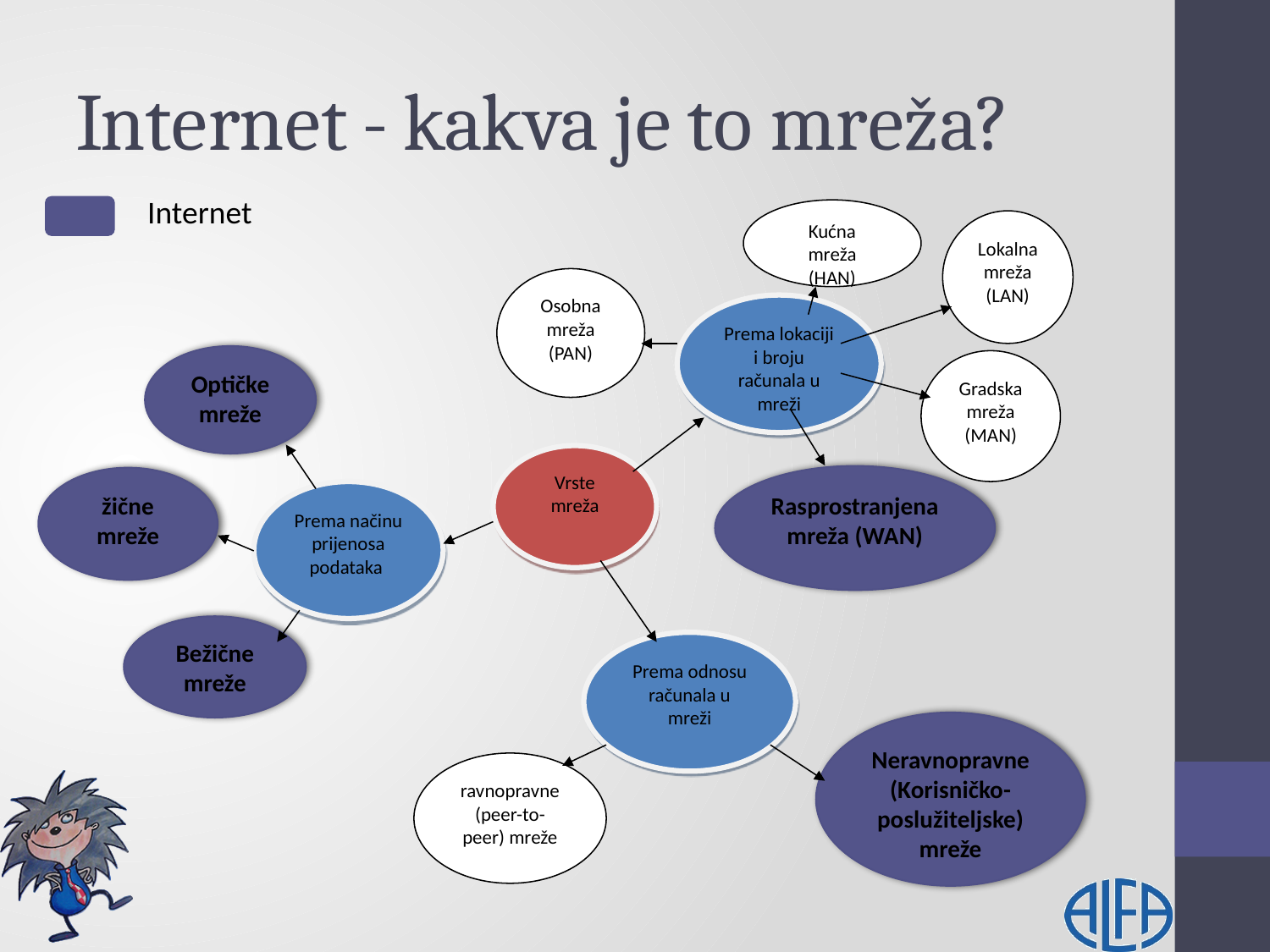

# Internet - kakva je to mreža?
Internet

Kućna mreža (HAN)
Lokalna mreža (LAN)
Osobna mreža (PAN)
Prema lokaciji i broju računala u mreži
Gradska mreža (MAN)
Rasprostranjena mreža (WAN)
Optičke mreže
žične mreže
Prema načinu prijenosa podataka
Bežične mreže
Vrste mreža
Prema odnosu računala u mreži
Neravnopravne (Korisničko-poslužiteljske) mreže
ravnopravne (peer-to-peer) mreže